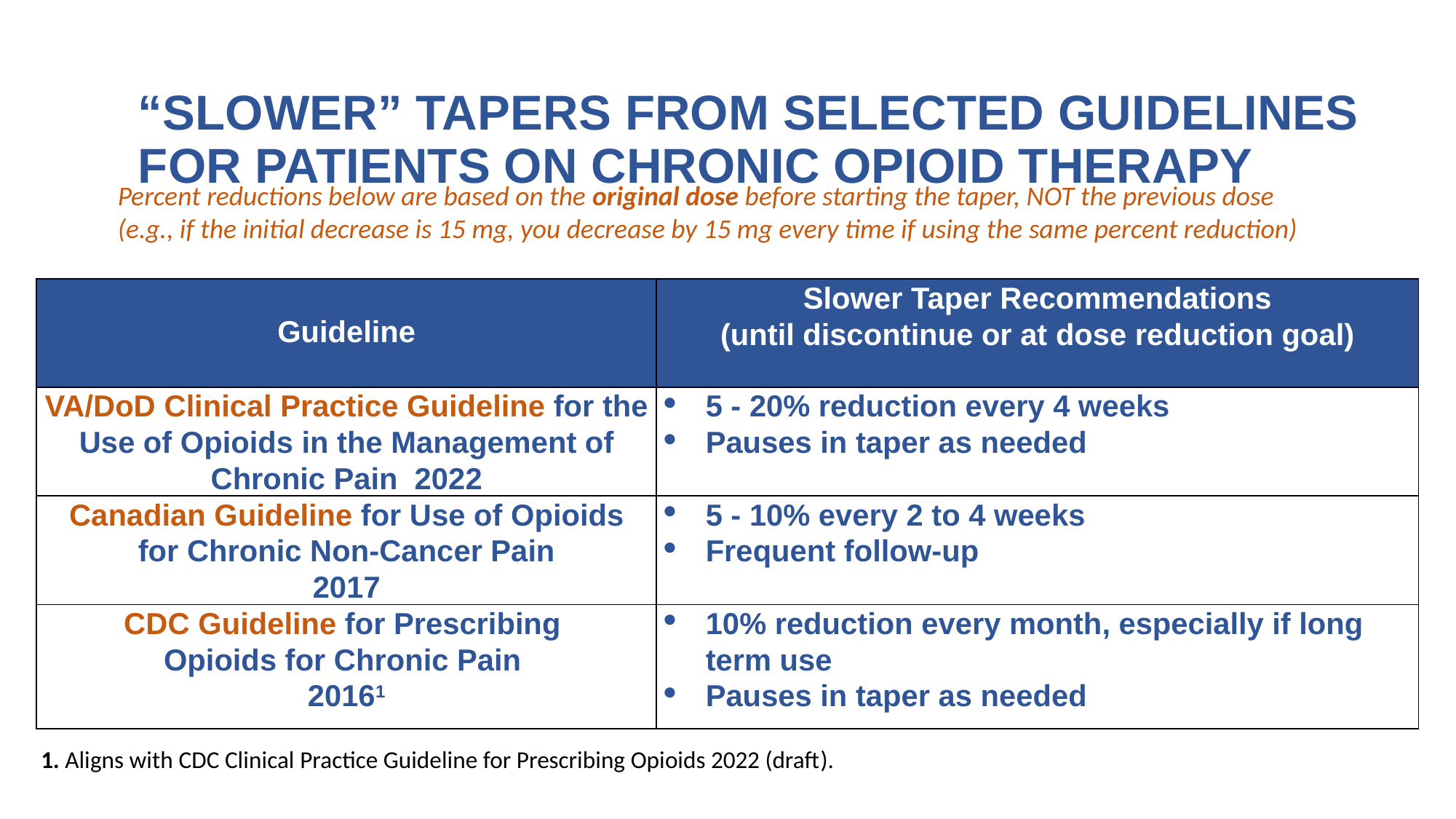

# “SLOWER” TAPERS FROM SELECTED GUIDELINES FOR PATIENTS ON CHRONIC OPIOID THERAPY
Percent reductions below are based on the original dose before starting the taper, NOT the previous dose
(e.g., if the initial decrease is 15 mg, you decrease by 15 mg every time if using the same percent reduction)

| Guideline | Slower Taper Recommendations (until discontinue or at dose reduction goal) |
| --- | --- |
| VA/DoD Clinical Practice Guideline for the Use of Opioids in the Management of Chronic Pain 2022 | 5 - 20% reduction every 4 weeks Pauses in taper as needed |
| Canadian Guideline for Use of Opioids for Chronic Non-Cancer Pain 2017 | 5 - 10% every 2 to 4 weeks Frequent follow-up |
| CDC Guideline for Prescribing Opioids for Chronic Pain 20161 | 10% reduction every month, especially if long term use Pauses in taper as needed |
1. Aligns with CDC Clinical Practice Guideline for Prescribing Opioids 2022 (draft).